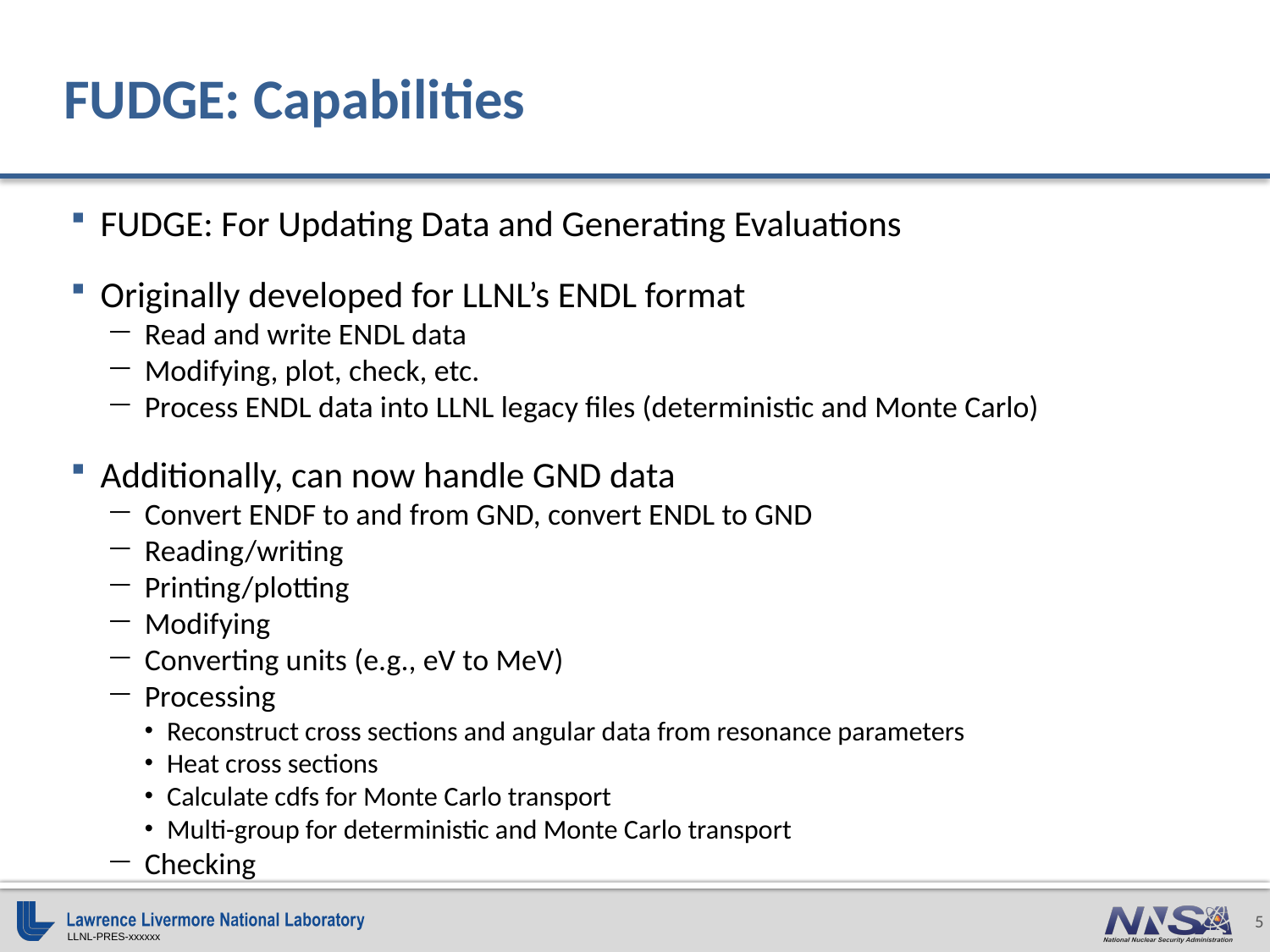

# FUDGE: Capabilities
FUDGE: For Updating Data and Generating Evaluations
Originally developed for LLNL’s ENDL format
Read and write ENDL data
Modifying, plot, check, etc.
Process ENDL data into LLNL legacy files (deterministic and Monte Carlo)
Additionally, can now handle GND data
Convert ENDF to and from GND, convert ENDL to GND
Reading/writing
Printing/plotting
Modifying
Converting units (e.g., eV to MeV)
Processing
Reconstruct cross sections and angular data from resonance parameters
Heat cross sections
Calculate cdfs for Monte Carlo transport
Multi-group for deterministic and Monte Carlo transport
Checking